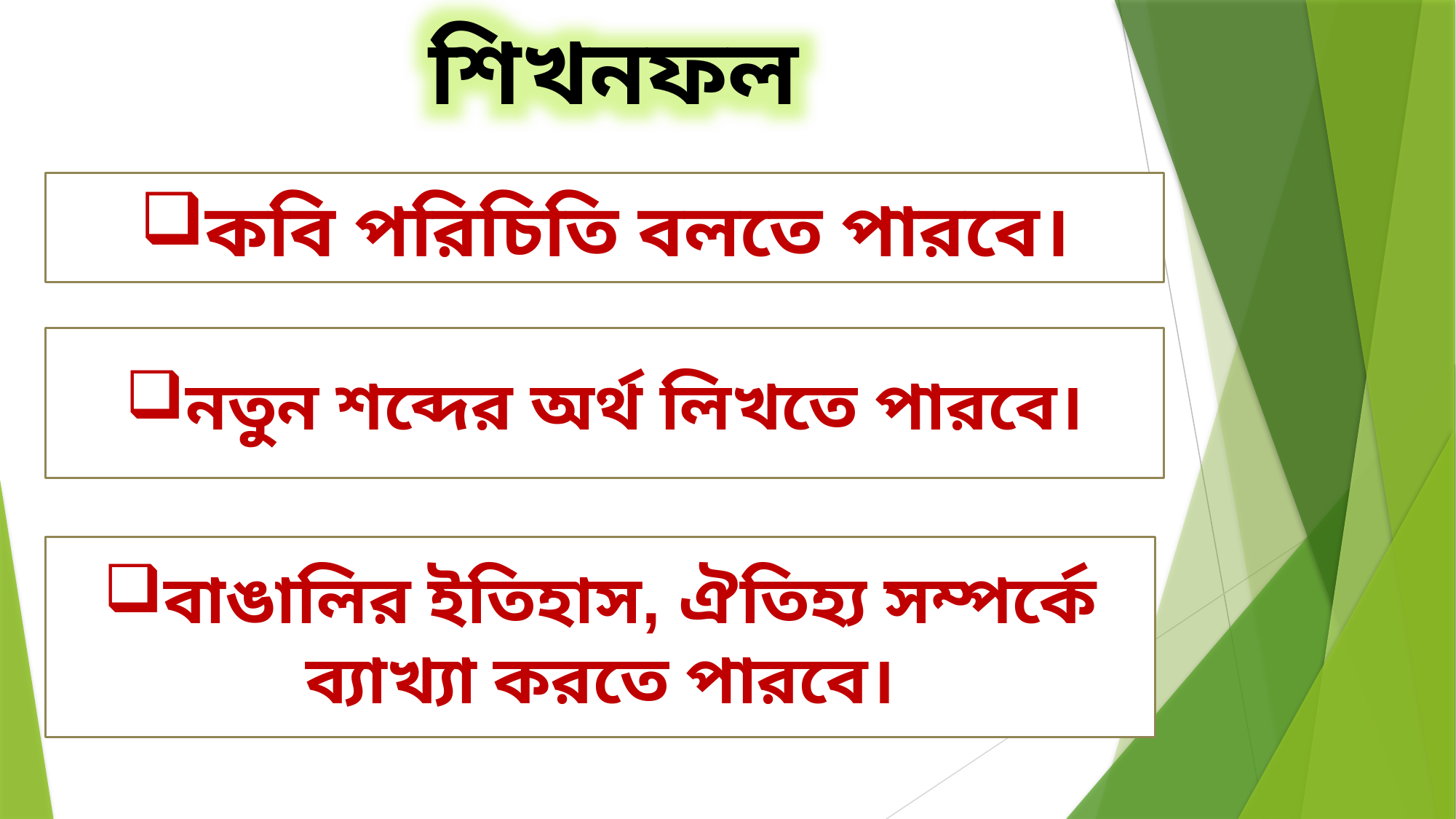

শিখনফল
কবি পরিচিতি বলতে পারবে।
নতুন শব্দের অর্থ লিখতে পারবে।

বাঙালির ইতিহাস, ঐতিহ্য সম্পর্কে ব্যাখ্যা করতে পারবে।